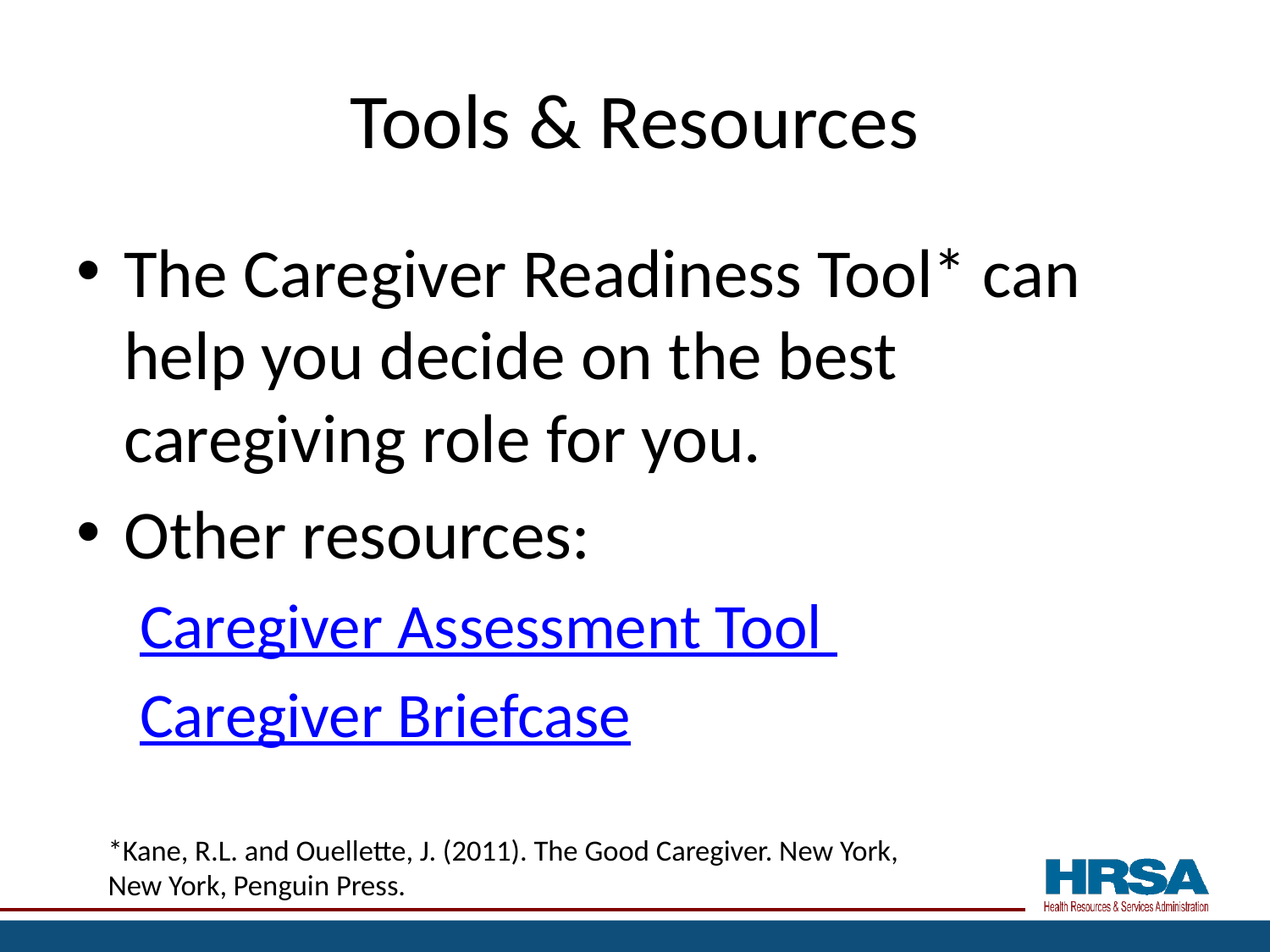

# Tools & Resources
The Caregiver Readiness Tool* can help you decide on the best caregiving role for you.
Other resources:
Caregiver Assessment Tool
Caregiver Briefcase
*Kane, R.L. and Ouellette, J. (2011). The Good Caregiver. New York,
New York, Penguin Press.